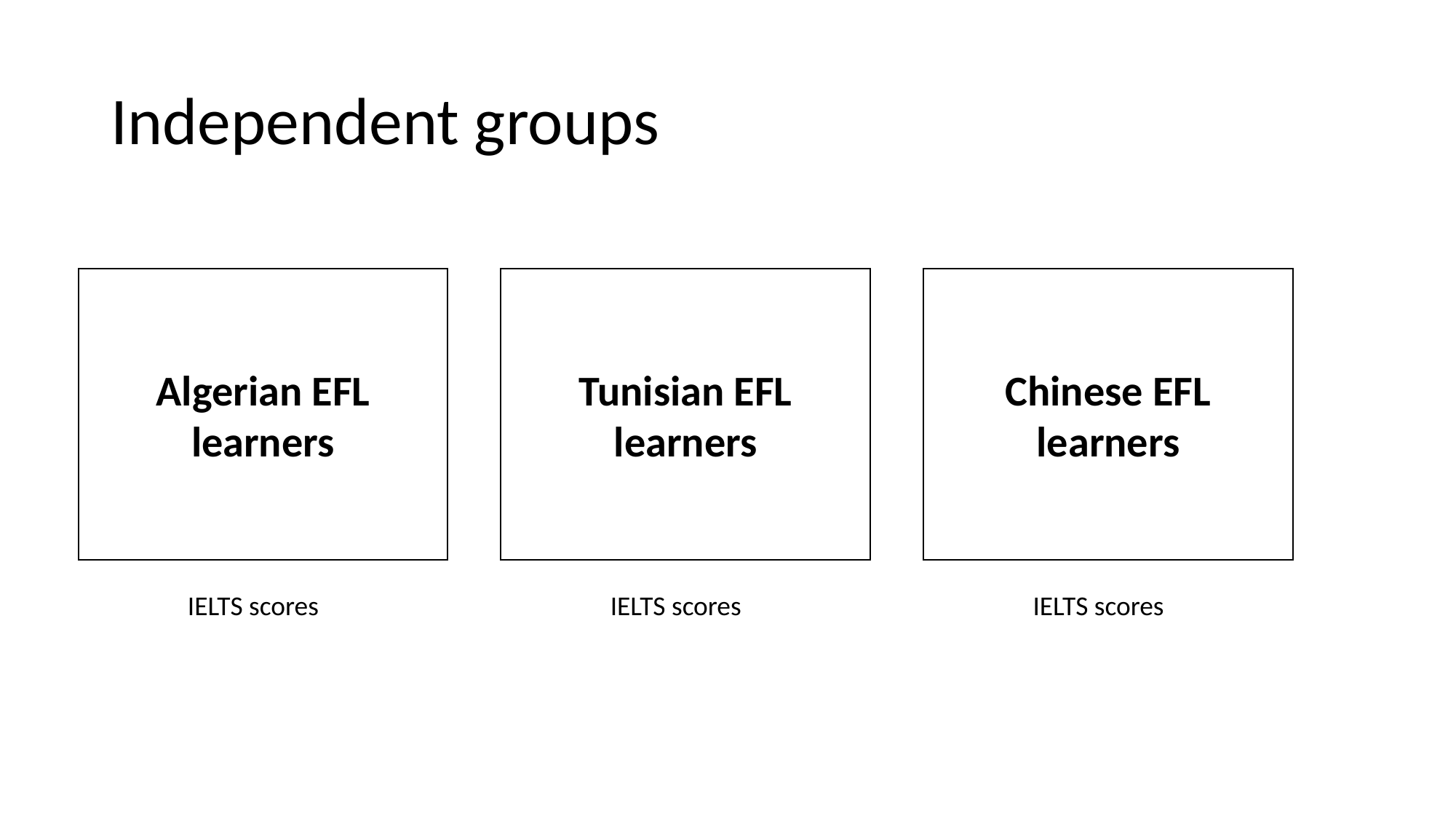

# Independent groups
Algerian EFL learners
Tunisian EFL learners
Chinese EFL learners
IELTS scores
IELTS scores
IELTS scores